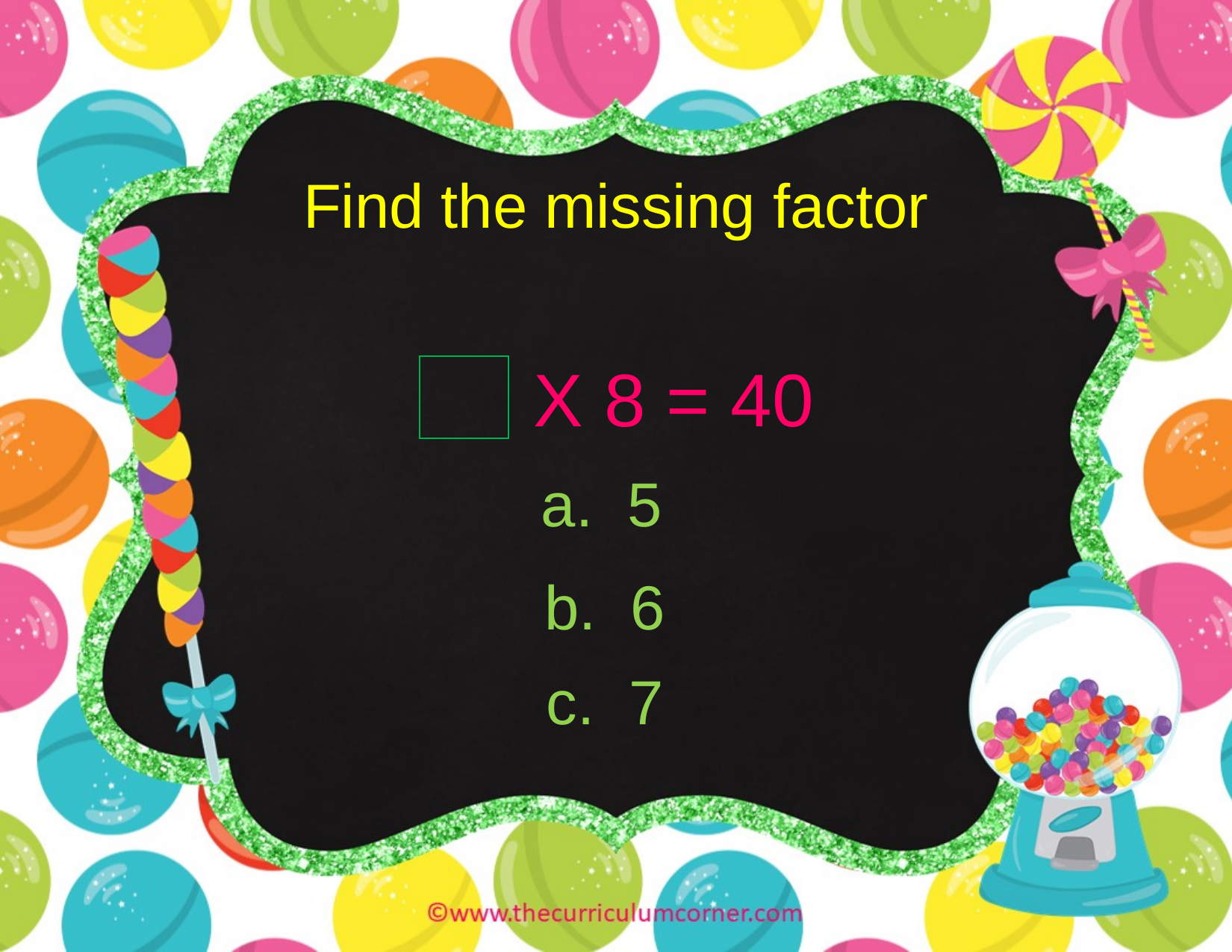

Find the missing factor
X 8 = 40

a.  5
b.  6
c.  7